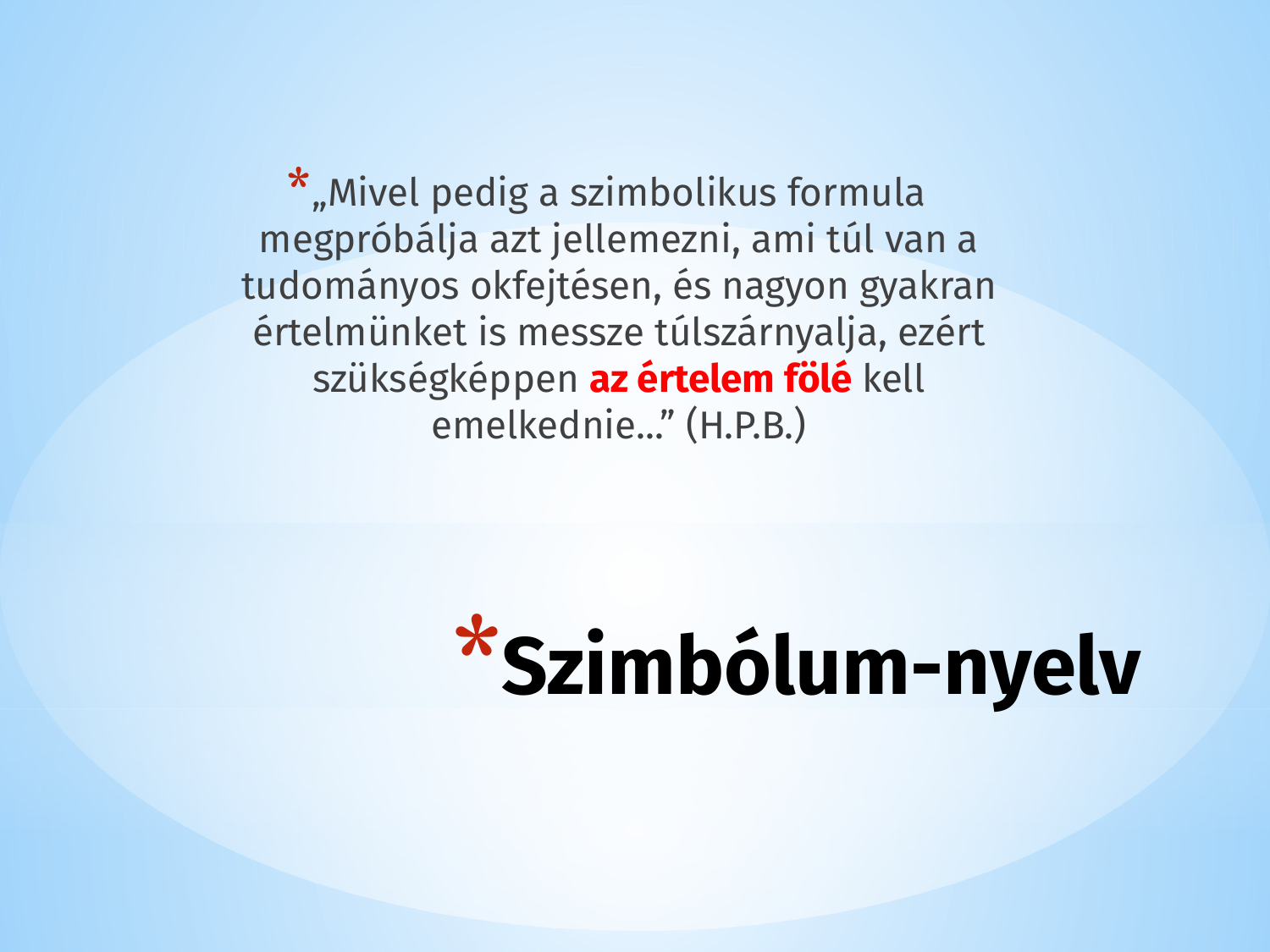

„Mivel pedig a szimbolikus formula megpróbálja azt jellemezni, ami túl van a tudományos okfejtésen, és nagyon gyakran értelmünket is messze túlszárnyalja, ezért szükségképpen az értelem fölé kell emelkednie...” (H.P.B.)
# Szimbólum-nyelv